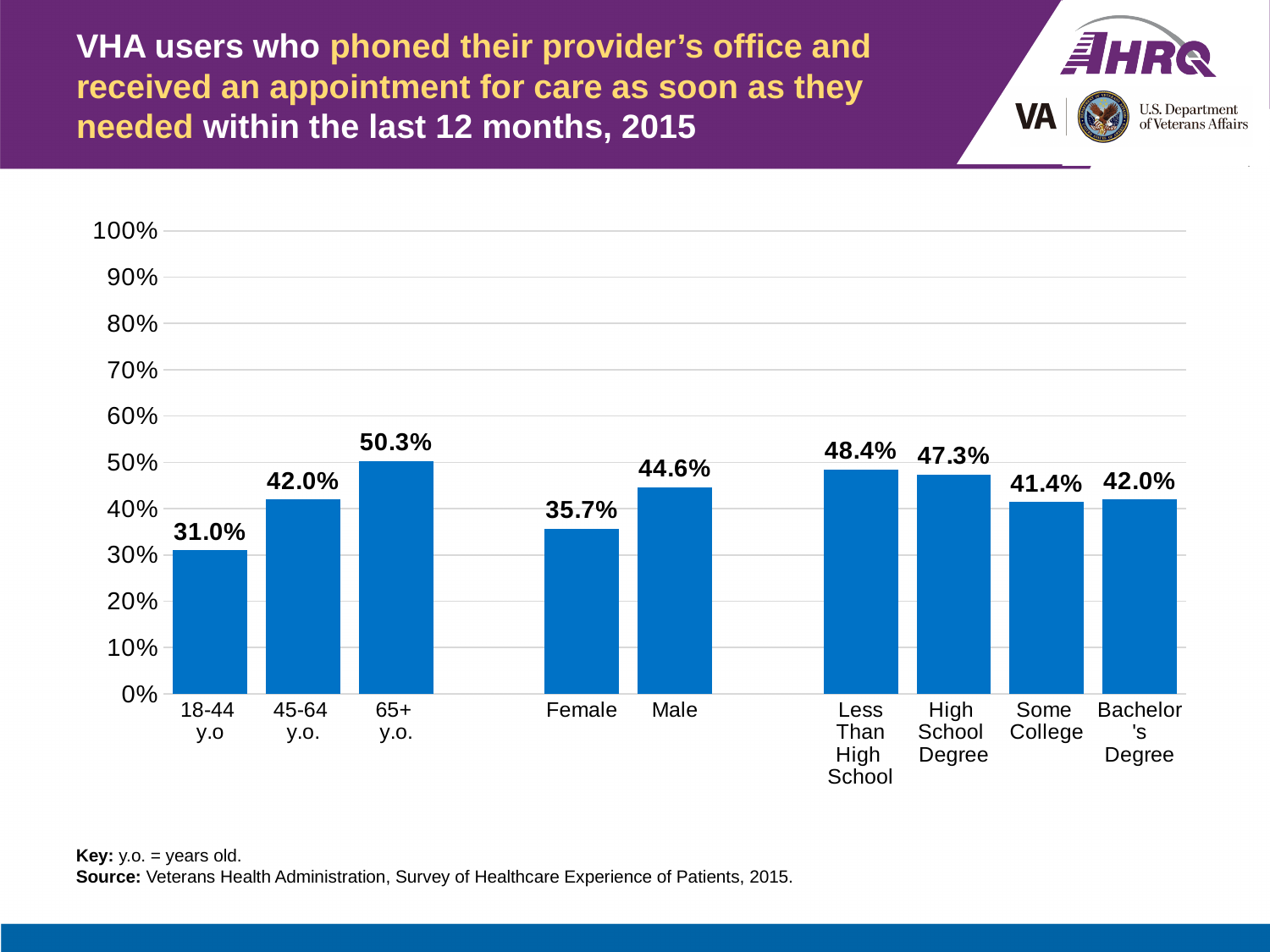

# VHA users who phoned their provider’s office and received an appointment for care as soon as they needed within the last 12 months, 2015

### Chart

| Category | Percent |
|---|---|
| 18-44
y.o | 0.31 |
| 45-64
y.o. | 0.42 |
| 65+
y.o. | 0.503 |
|  | None |
| Female | 0.357 |
| Male | 0.446 |
|  | None |
| Less Than
High
School | 0.484 |
| High
School
Degree | 0.473 |
| Some
College | 0.414 |
| Bachelor's
Degree | 0.42 |
Key: y.o. = years old.
Source: Veterans Health Administration, Survey of Healthcare Experience of Patients, 2015.